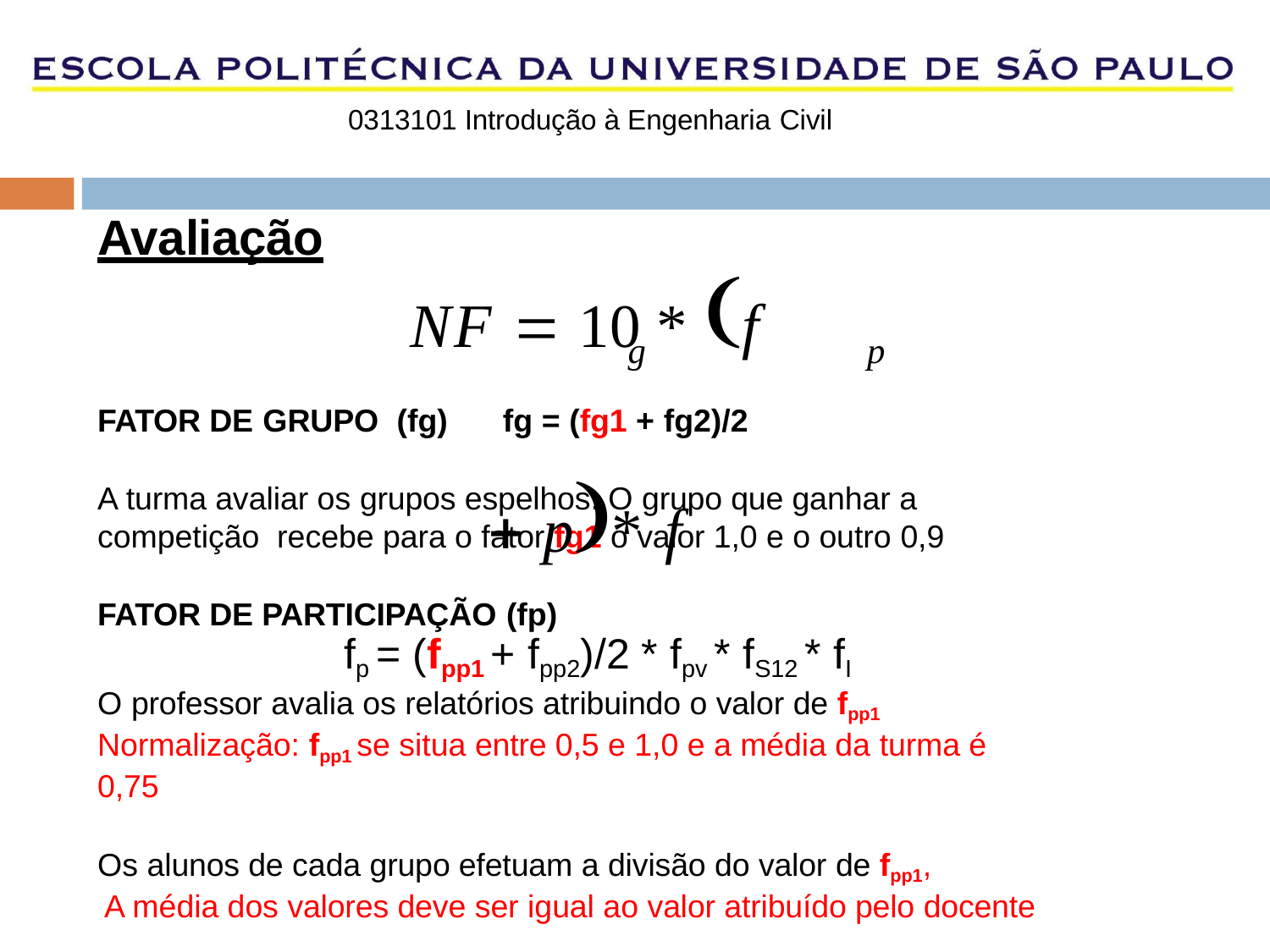

0313101 Introdução à Engenharia Civil
# Avaliação
NF = 10 * (f	+ p)* f
g	p
FATOR DE GRUPO  (fg)	fg = (fg1 + fg2)/2

A turma avaliar os grupos espelhos. O grupo que ganhar a competição  recebe para o fator fg1 o valor 1,0 e o outro 0,9

FATOR DE PARTICIPAÇÃO (fp)
fp = (fpp1 + fpp2)/2 * fpv * fS12 * fI
O professor avalia os relatórios atribuindo o valor de fpp1
Normalização: fpp1 se situa entre 0,5 e 1,0 e a média da turma é 0,75

Os alunos de cada grupo efetuam a divisão do valor de fpp1,
A média dos valores deve ser igual ao valor atribuído pelo docente